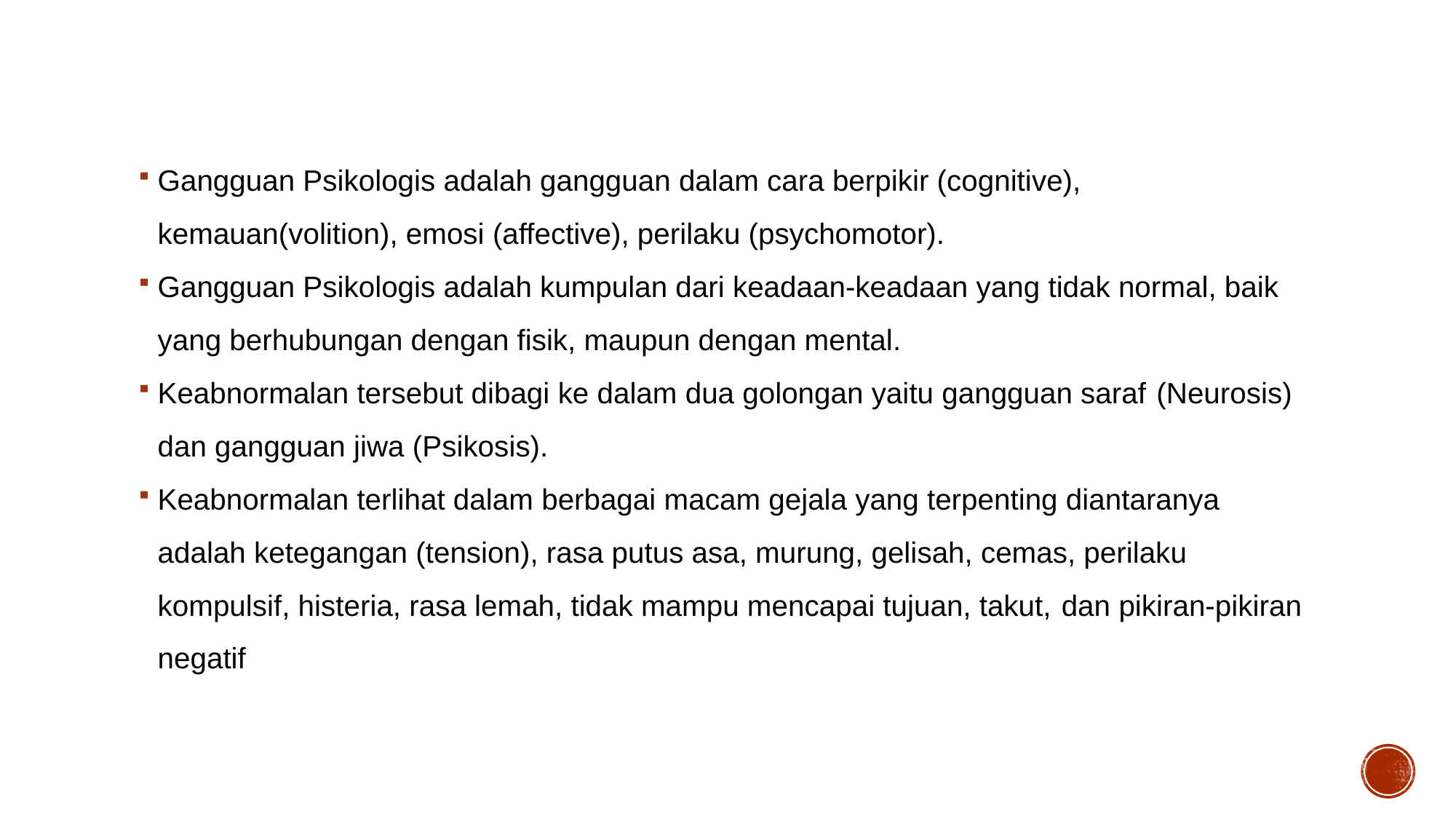

Gangguan Psikologis adalah gangguan dalam cara berpikir (cognitive), kemauan(volition), emosi (affective), perilaku (psychomotor).
Gangguan Psikologis adalah kumpulan dari keadaan-keadaan yang tidak normal, baik yang berhubungan dengan fisik, maupun dengan mental.
Keabnormalan tersebut dibagi ke dalam dua golongan yaitu gangguan saraf (Neurosis) dan gangguan jiwa (Psikosis).
Keabnormalan terlihat dalam berbagai macam gejala yang terpenting diantaranya adalah ketegangan (tension), rasa putus asa, murung, gelisah, cemas, perilaku kompulsif, histeria, rasa lemah, tidak mampu mencapai tujuan, takut, dan pikiran-pikiran negatif